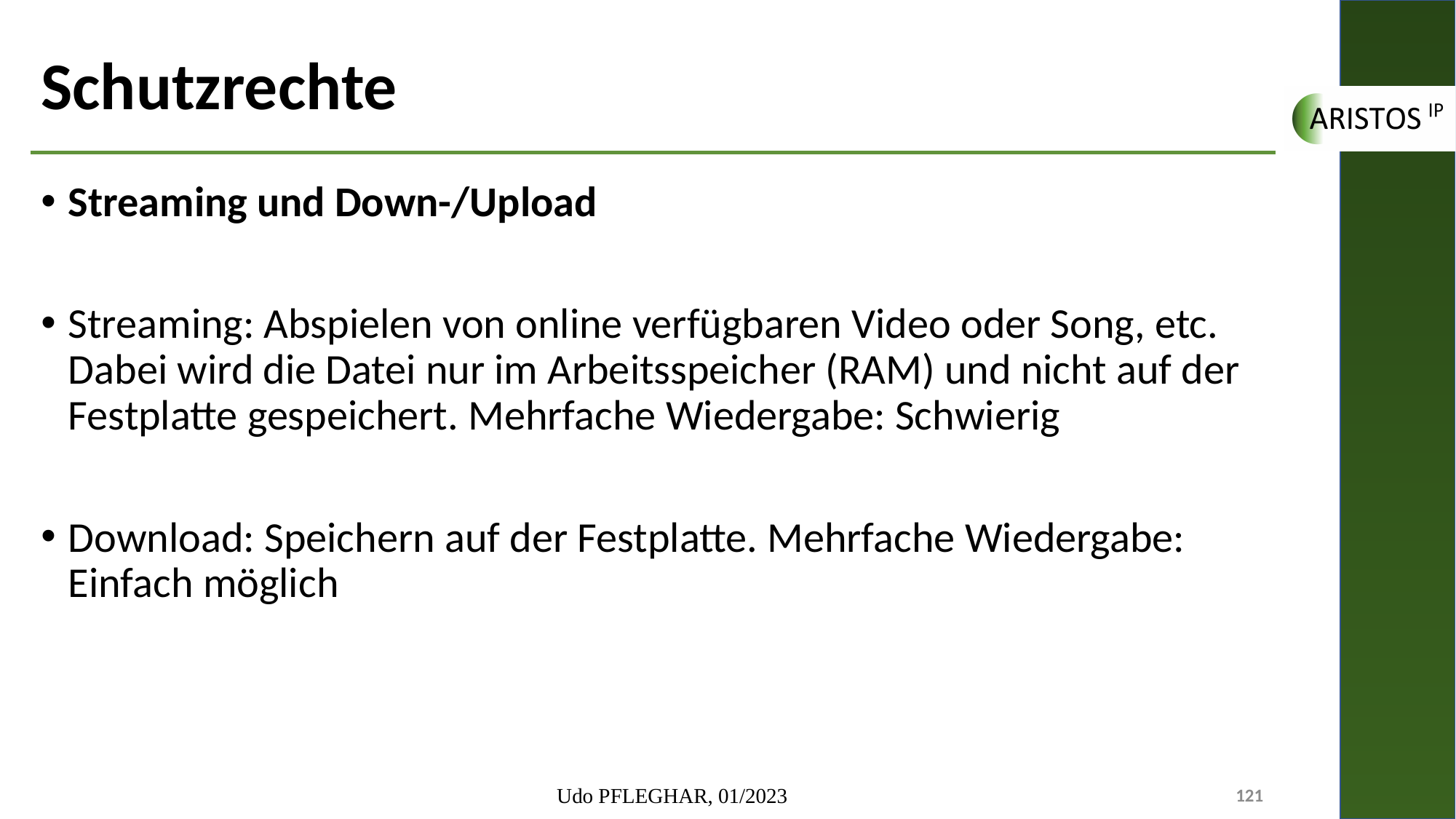

# Schutzrechte
Streaming und Down-/Upload

Streaming: Abspielen von online verfügbaren Video oder Song, etc. Dabei wird die Datei nur im Arbeitsspeicher (RAM) und nicht auf der Festplatte gespeichert. Mehrfache Wiedergabe: Schwierig

Download: Speichern auf der Festplatte. Mehrfache Wiedergabe: Einfach möglich
Udo PFLEGHAR, 01/2023
121